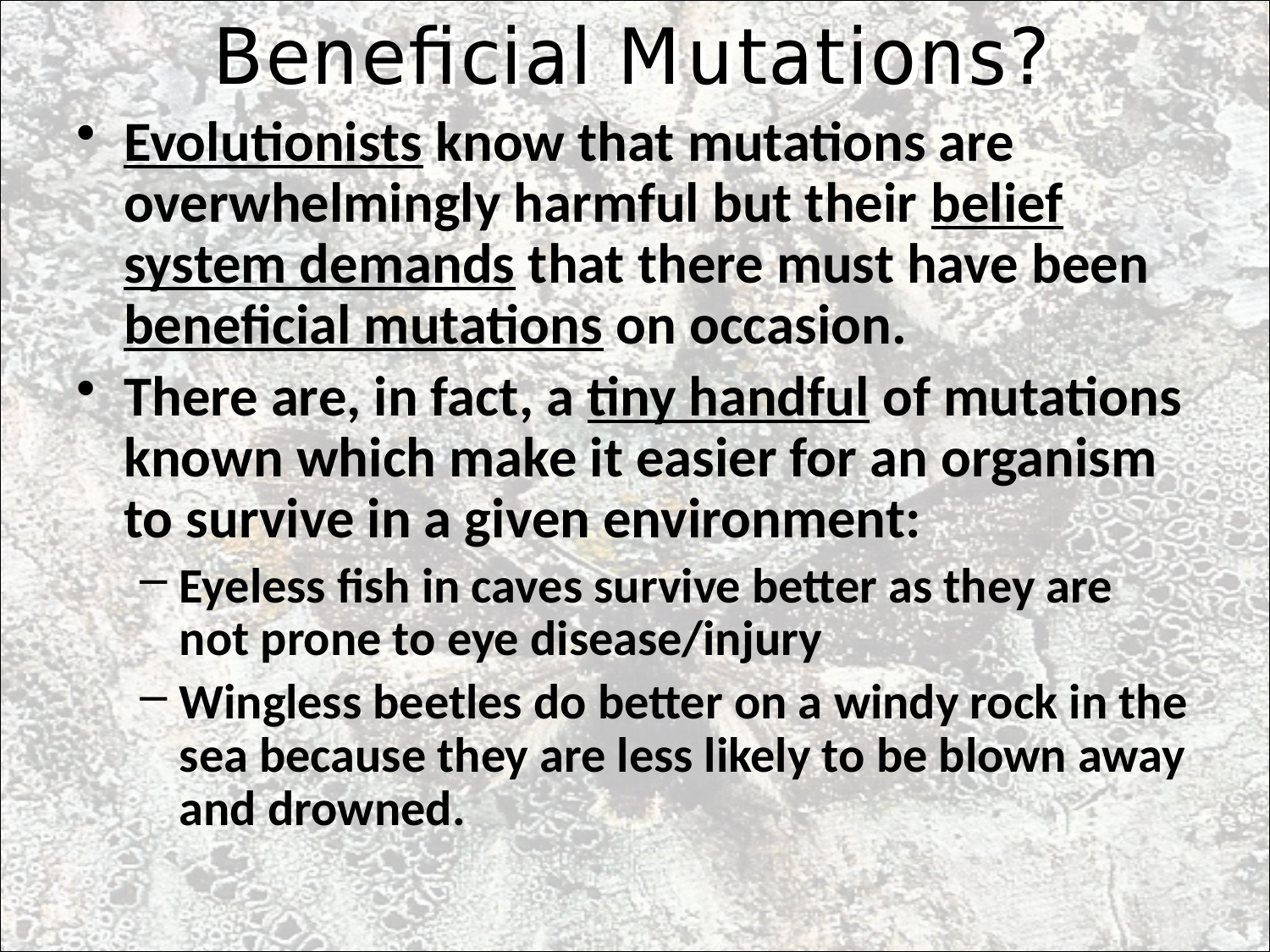

# Beneficial Mutations?
Evolutionists know that mutations are overwhelmingly harmful but their belief system demands that there must have been beneficial mutations on occasion.
There are, in fact, a tiny handful of mutations known which make it easier for an organism to survive in a given environment:
Eyeless fish in caves survive better as they are not prone to eye disease/injury
Wingless beetles do better on a windy rock in the sea because they are less likely to be blown away and drowned.